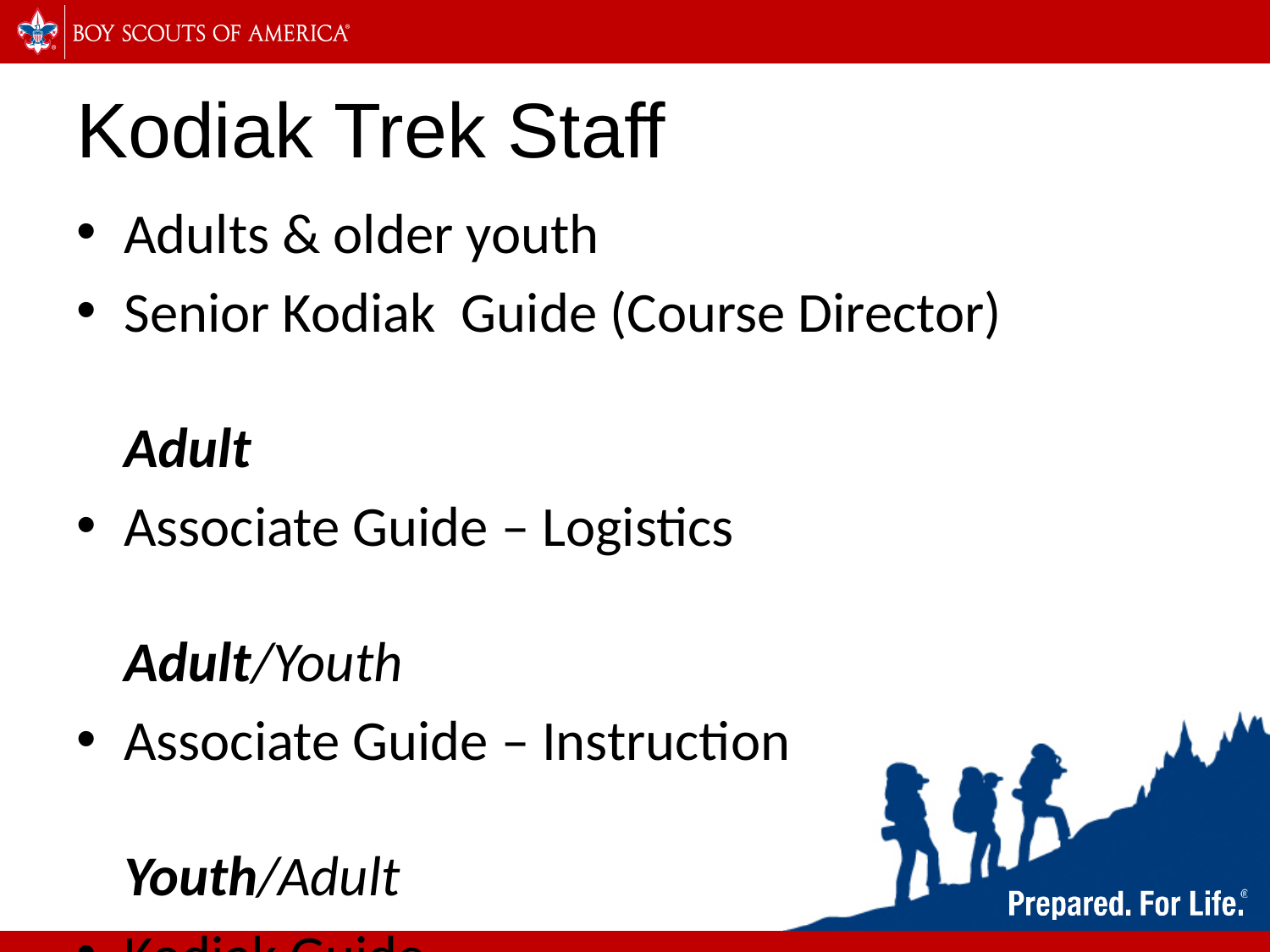

# Kodiak Trek Staff
Adults & older youth
Senior Kodiak  Guide (Course Director)	Adult
Associate Guide – Logistics	Adult/Youth
Associate Guide – Instruction	Youth/Adult
Kodiak Guide	Youth

Others as needed: Safety Officer,
Quartermaster, Trek Skill Specialist,
etc.